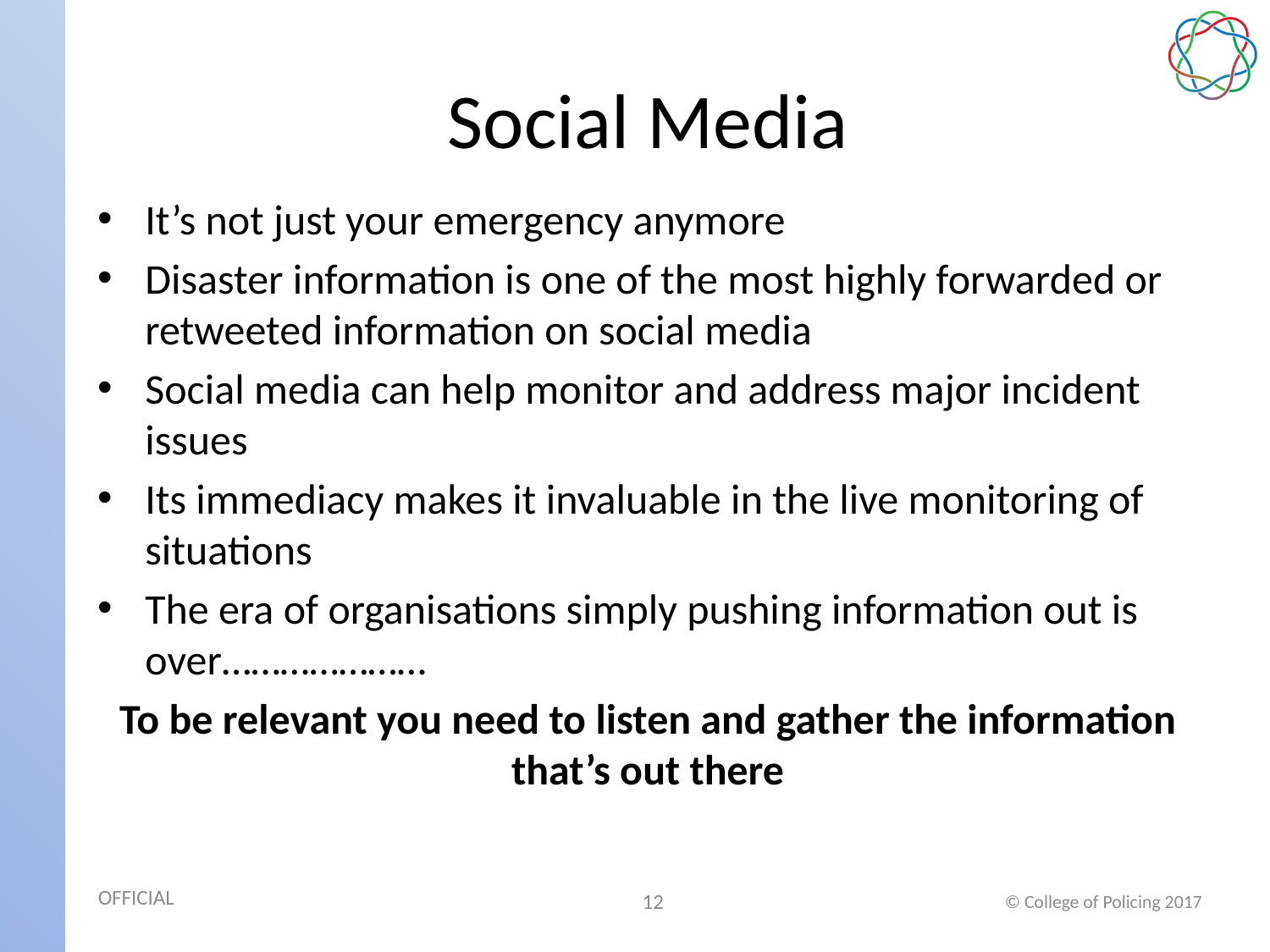

# Social Media
It’s not just your emergency anymore
Disaster information is one of the most highly forwarded or retweeted information on social media
Social media can help monitor and address major incident issues
Its immediacy makes it invaluable in the live monitoring of situations
The era of organisations simply pushing information out is over…………………
To be relevant you need to listen and gather the information that’s out there
12
© College of Policing 2017